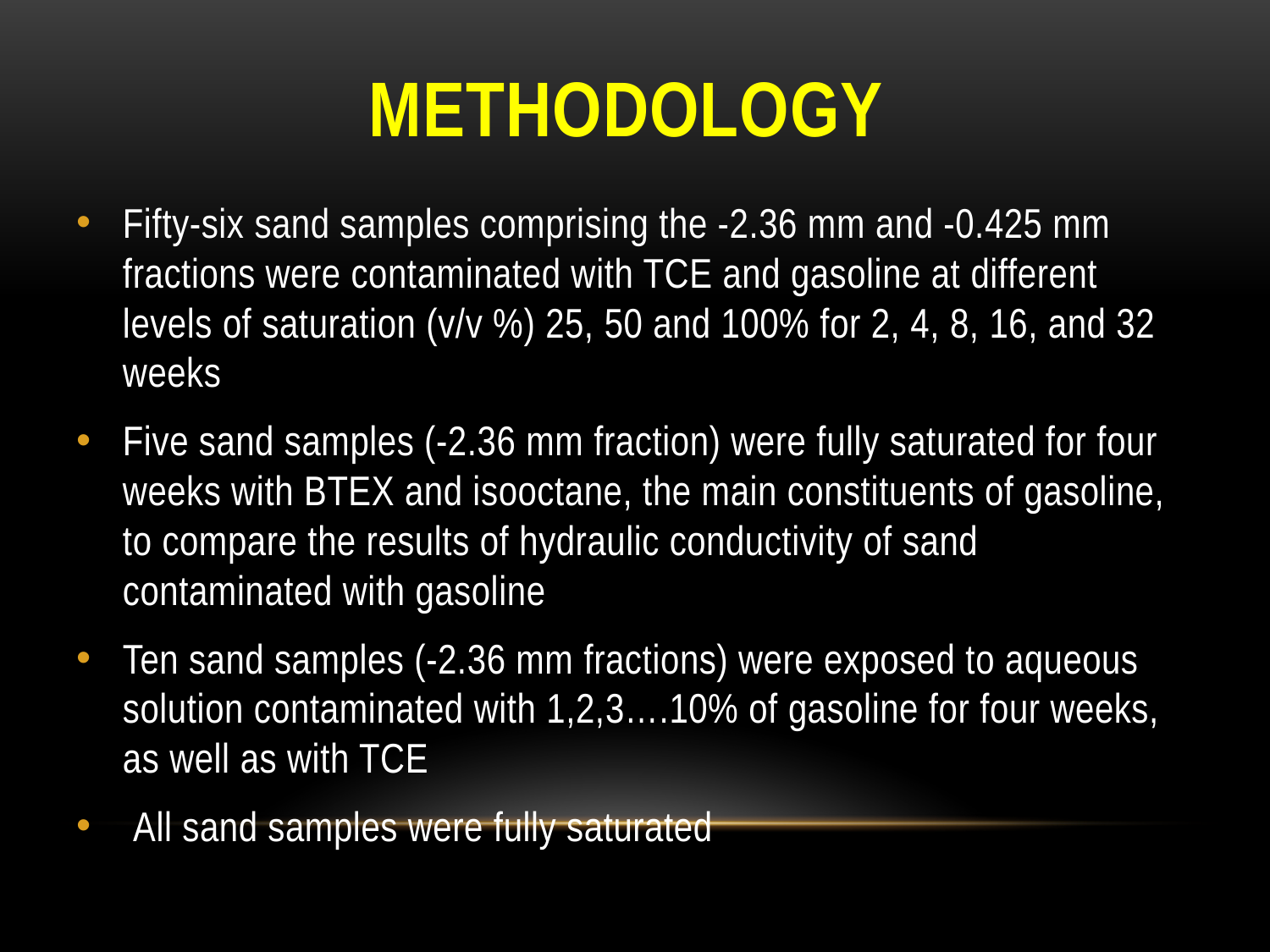

# Methodology
Fifty-six sand samples comprising the -2.36 mm and -0.425 mm fractions were contaminated with TCE and gasoline at different levels of saturation (v/v %) 25, 50 and 100% for 2, 4, 8, 16, and 32 weeks
Five sand samples (-2.36 mm fraction) were fully saturated for four weeks with BTEX and isooctane, the main constituents of gasoline, to compare the results of hydraulic conductivity of sand contaminated with gasoline
Ten sand samples (-2.36 mm fractions) were exposed to aqueous solution contaminated with 1,2,3….10% of gasoline for four weeks, as well as with TCE
 All sand samples were fully saturated